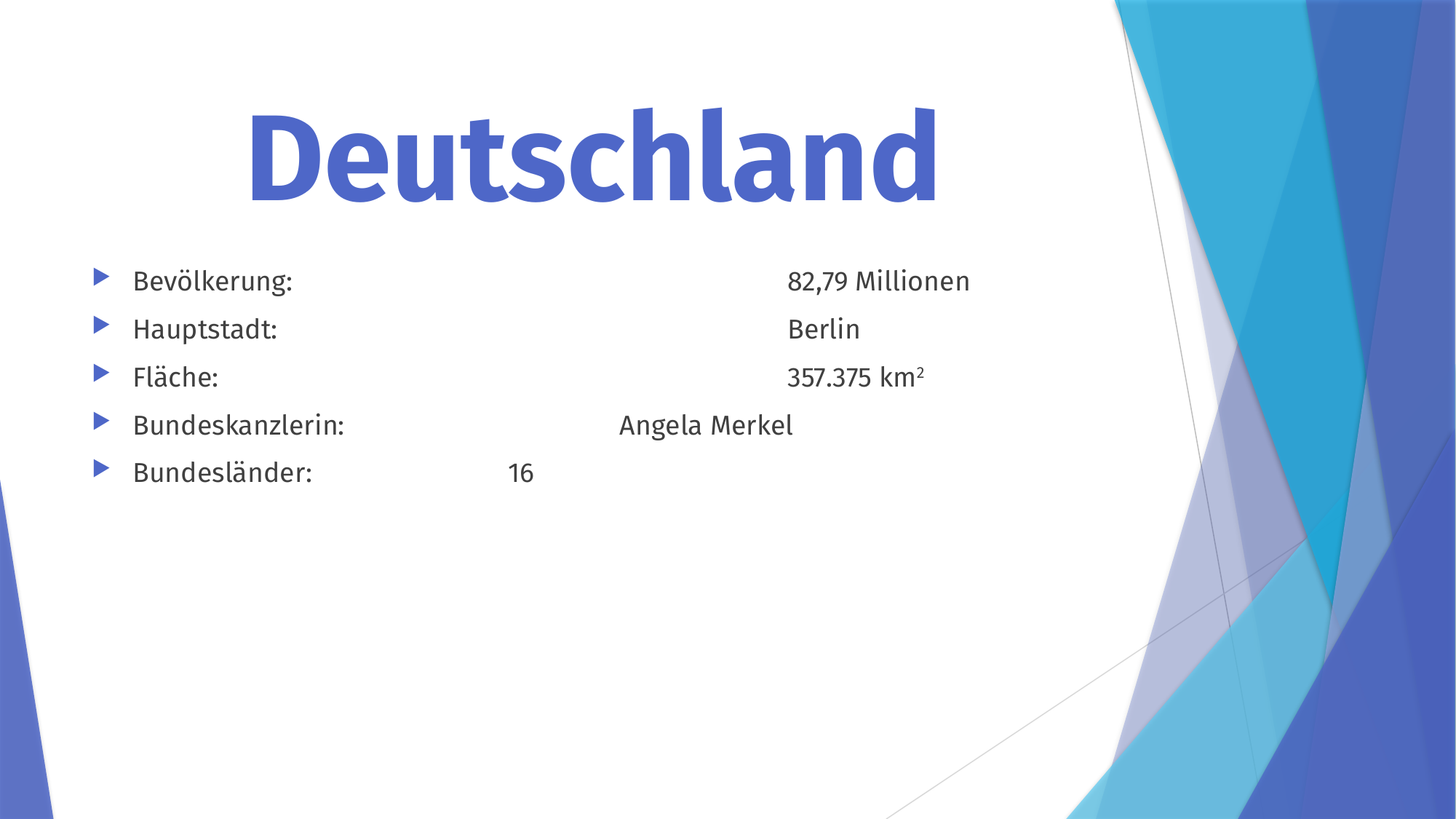

# Deutschland
Bevölkerung:					82,79 Millionen
Hauptstadt:					Berlin
Fläche:						357.375 km2
Bundeskanzlerin:			       Angela Merkel
Bundesländer:                           16